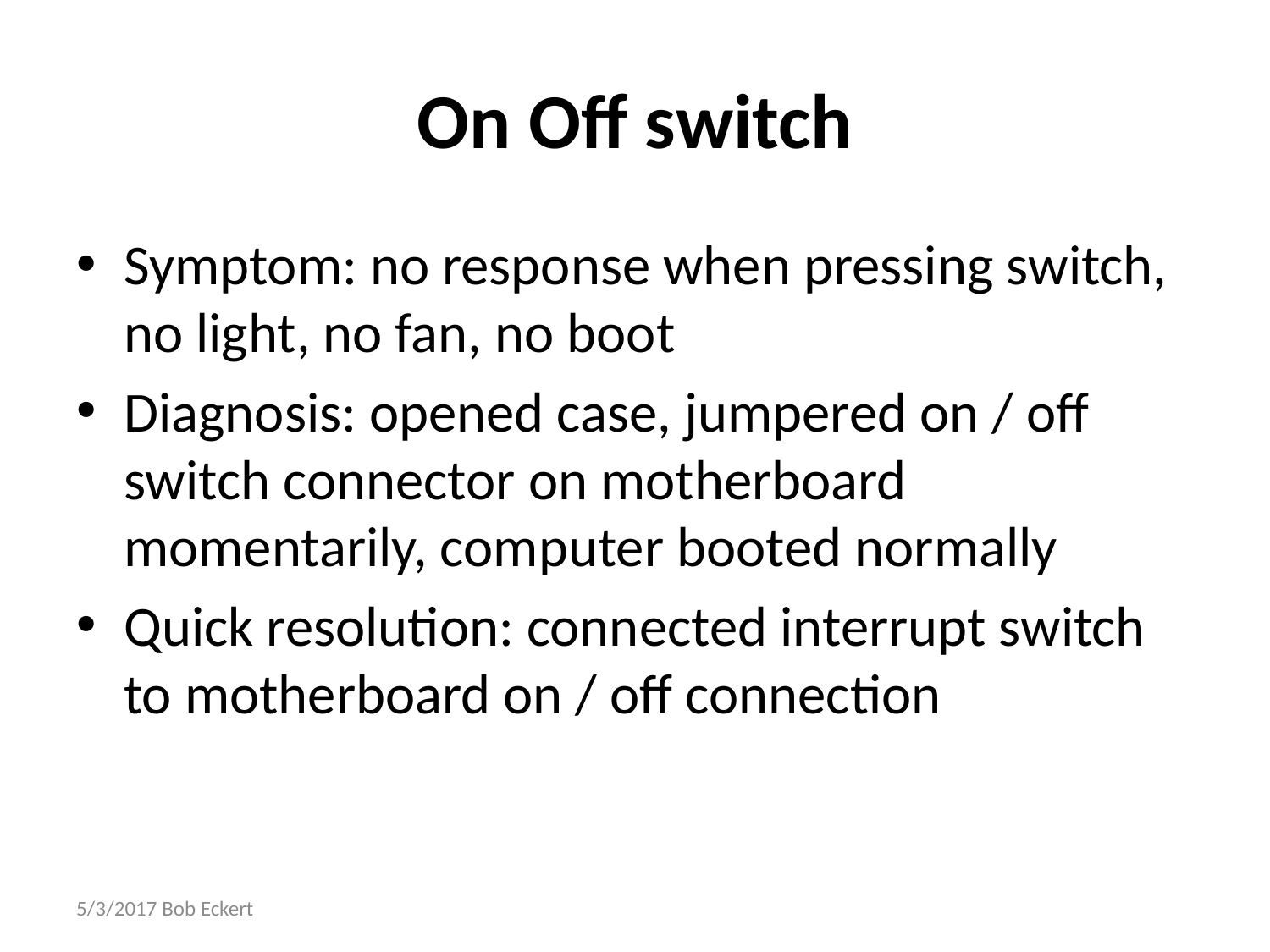

# On Off switch
Symptom: no response when pressing switch,  no light, no fan, no boot
Diagnosis: opened case, jumpered on / off switch connector on motherboard momentarily, computer booted normally
Quick resolution: connected interrupt switch to motherboard on / off connection
5/3/2017 Bob Eckert